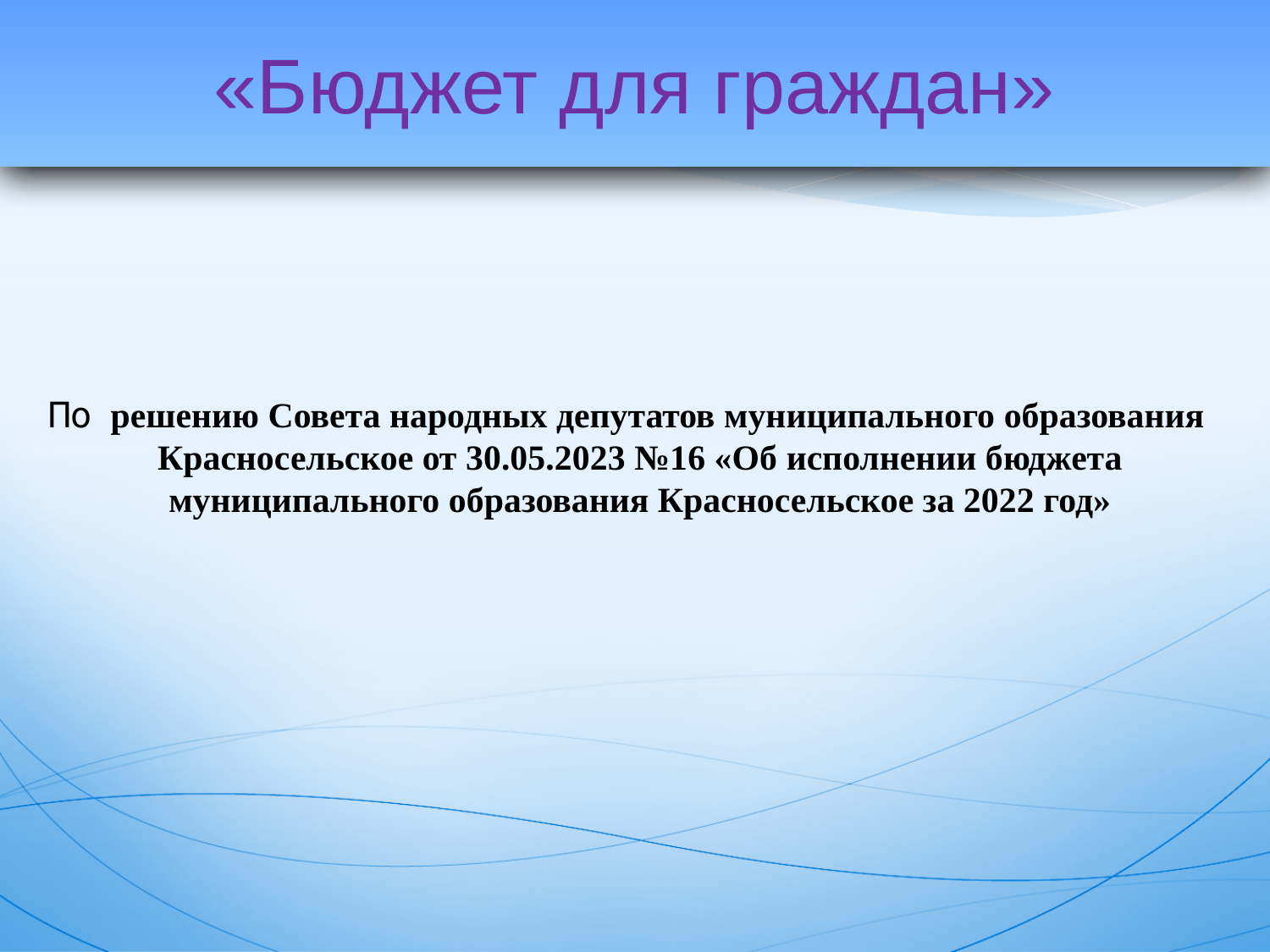

«Бюджет для граждан»
По  решению Совета народных депутатов муниципального образования Красносельское от 30.05.2023 №16 «Об исполнении бюджета  муниципального образования Красносельское за 2022 год»